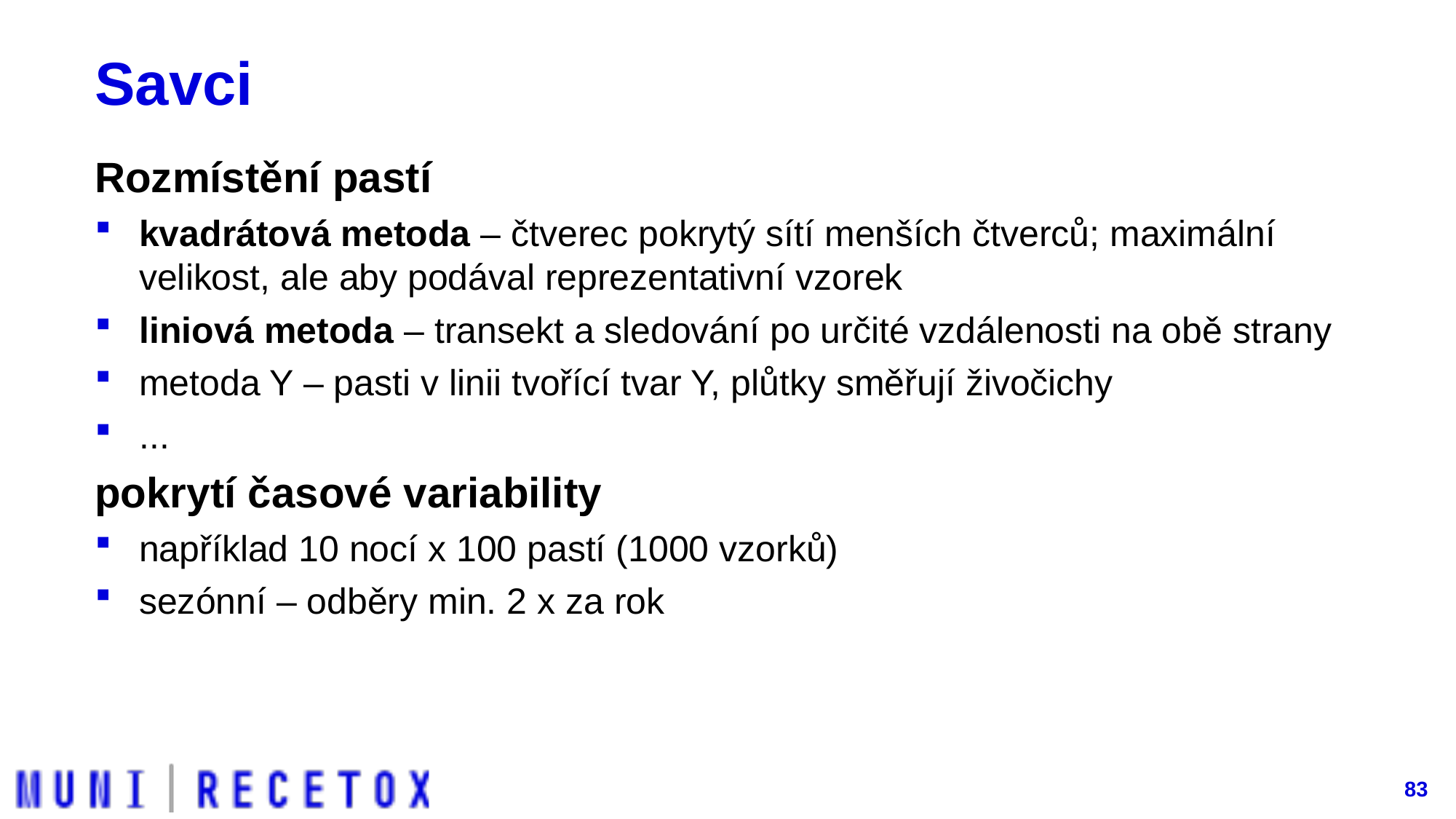

# Savci
Rozmístění pastí
kvadrátová metoda – čtverec pokrytý sítí menších čtverců; maximální velikost, ale aby podával reprezentativní vzorek
liniová metoda – transekt a sledování po určité vzdálenosti na obě strany
metoda Y – pasti v linii tvořící tvar Y, plůtky směřují živočichy
...
pokrytí časové variability
například 10 nocí x 100 pastí (1000 vzorků)
sezónní – odběry min. 2 x za rok
83